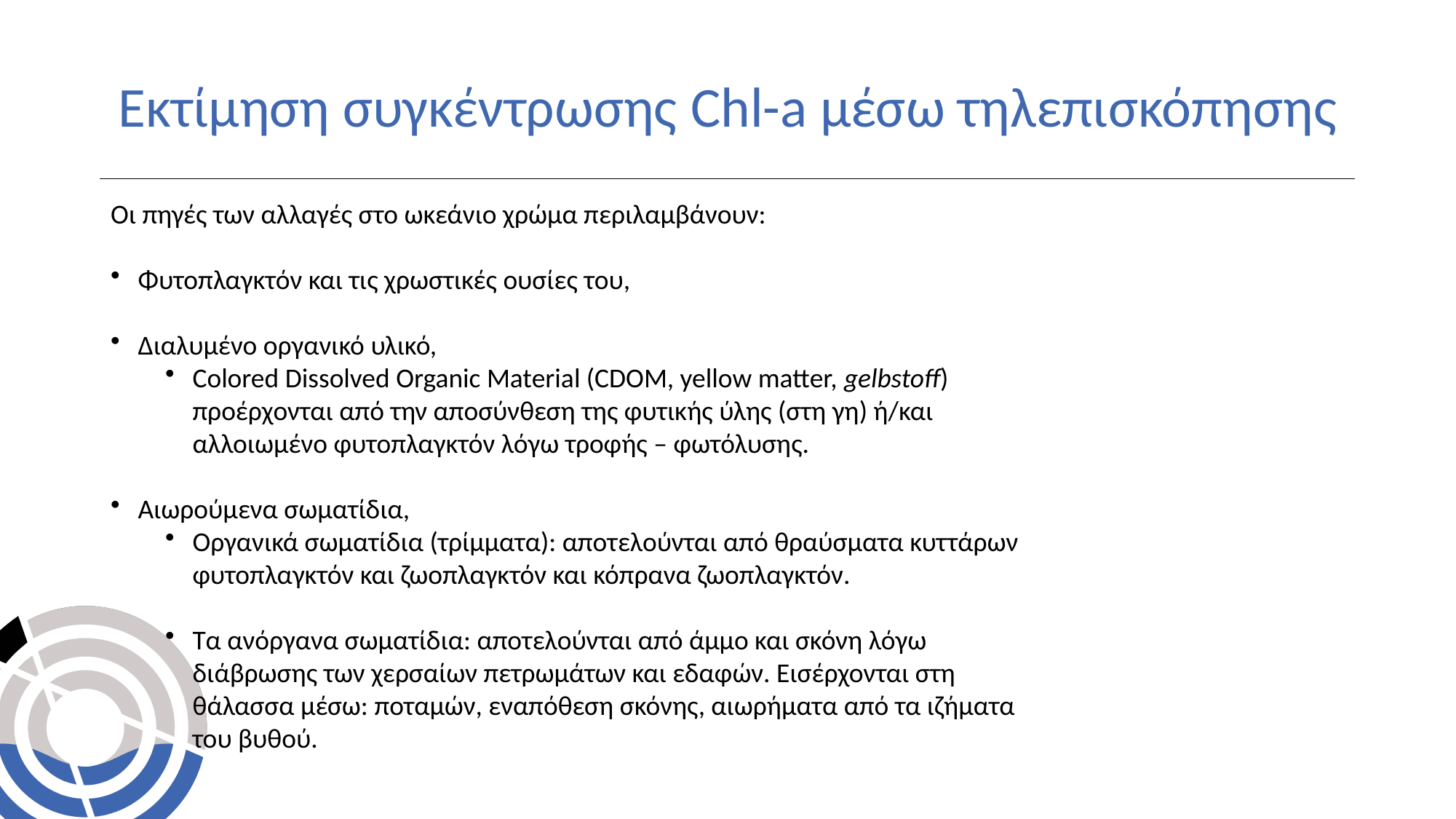

# Εκτίμηση συγκέντρωσης Chl-a μέσω τηλεπισκόπησης
Οι πηγές των αλλαγές στο ωκεάνιο χρώμα περιλαμβάνουν:

Φυτοπλαγκτόν και τις χρωστικές ουσίες του,

Διαλυμένο οργανικό υλικό,
Colored Dissolved Organic Material (CDOM, yellow matter, gelbstoff) προέρχονται από την αποσύνθεση της φυτικής ύλης (στη γη) ή/και αλλοιωμένο φυτοπλαγκτόν λόγω τροφής – φωτόλυσης.

Αιωρούμενα σωματίδια,
Οργανικά σωματίδια (τρίμματα): αποτελούνται από θραύσματα κυττάρων φυτοπλαγκτόν και ζωοπλαγκτόν και κόπρανα ζωοπλαγκτόν.

Τα ανόργανα σωματίδια: αποτελούνται από άμμο και σκόνη λόγω διάβρωσης των χερσαίων πετρωμάτων και εδαφών. Εισέρχονται στη θάλασσα μέσω: ποταμών, εναπόθεση σκόνης, αιωρήματα από τα ιζήματα του βυθού.